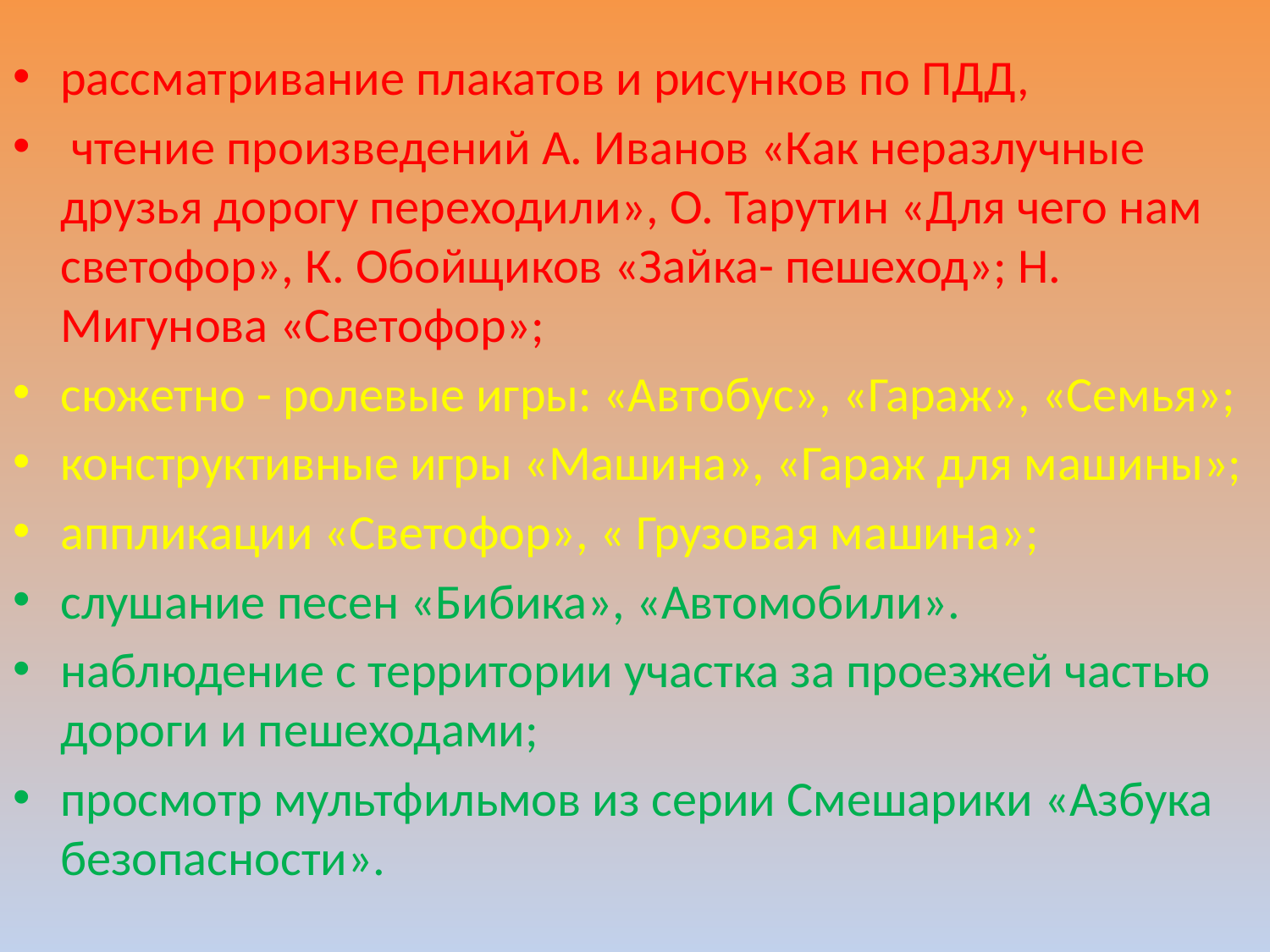

#
рассматривание плакатов и рисунков по ПДД,
 чтение произведений А. Иванов «Как неразлучные друзья дорогу переходили», О. Тарутин «Для чего нам светофор», К. Обойщиков «Зайка- пешеход»; Н. Мигунова «Светофор»;
сюжетно - ролевые игры: «Автобус», «Гараж», «Семья»;
конструктивные игры «Машина», «Гараж для машины»;
аппликации «Светофор», « Грузовая машина»;
слушание песен «Бибика», «Автомобили».
наблюдение с территории участка за проезжей частью дороги и пешеходами;
просмотр мультфильмов из серии Смешарики «Азбука безопасности».